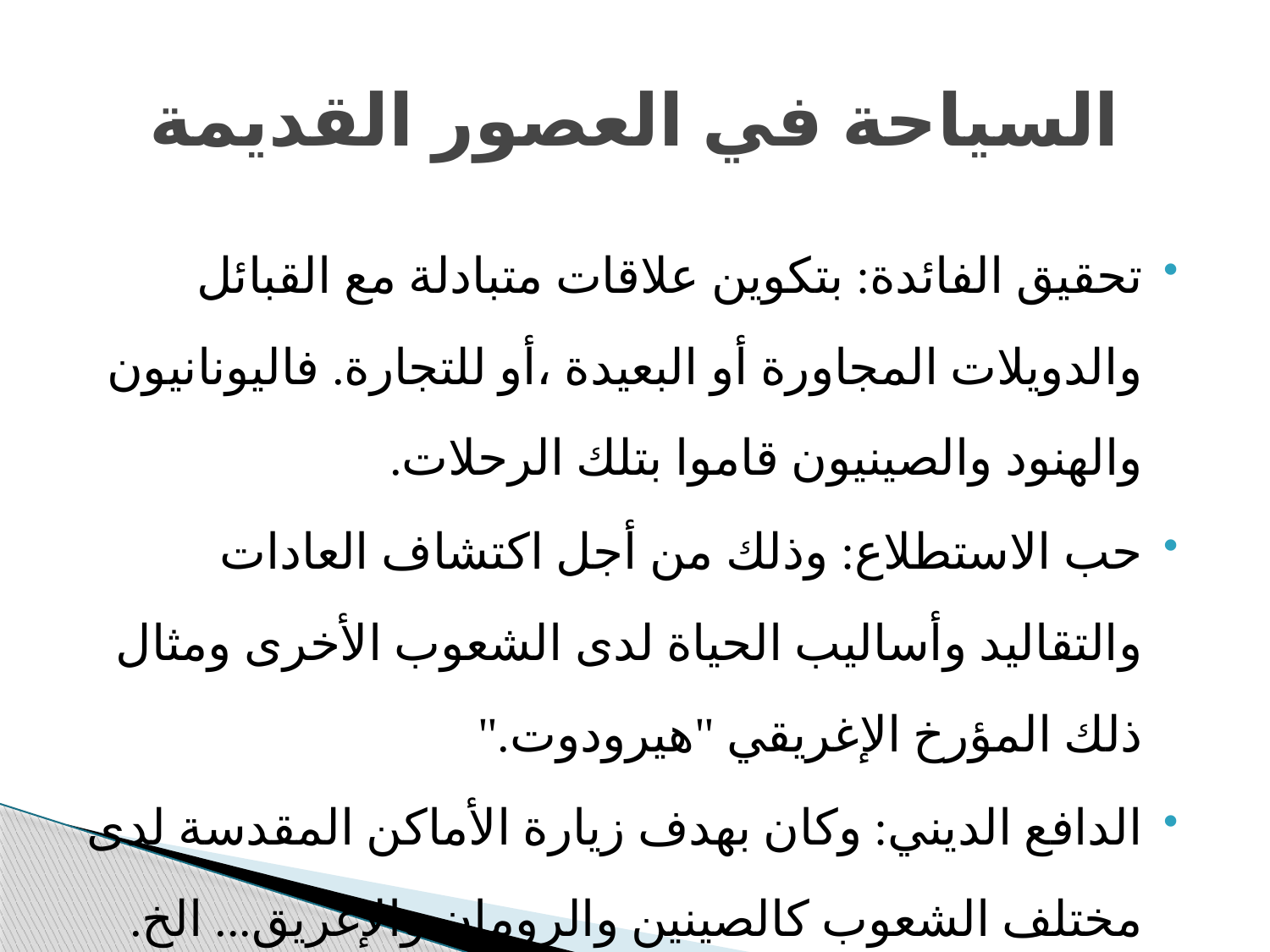

# السياحة في العصور القديمة
تحقیق الفائدة: بتكوین علاقات متبادلة مع القبائل والدویلات المجاورة أو البعیدة ،أو للتجارة. فالیونانیون والھنود والصینیون قاموا بتلك الرحلات.
حب الاستطلاع: وذلك من أجل اكتشاف العادات والتقالید وأسالیب الحیاة لدى الشعوب الأخرى ومثال ذلك المؤرخ الإغریقي "ھیرودوت."
الدافع الدیني: وكان بھدف زیارة الأماكن المقدسة لدى مختلف الشعوب كالصینین والرومان والإغریق... الخ.